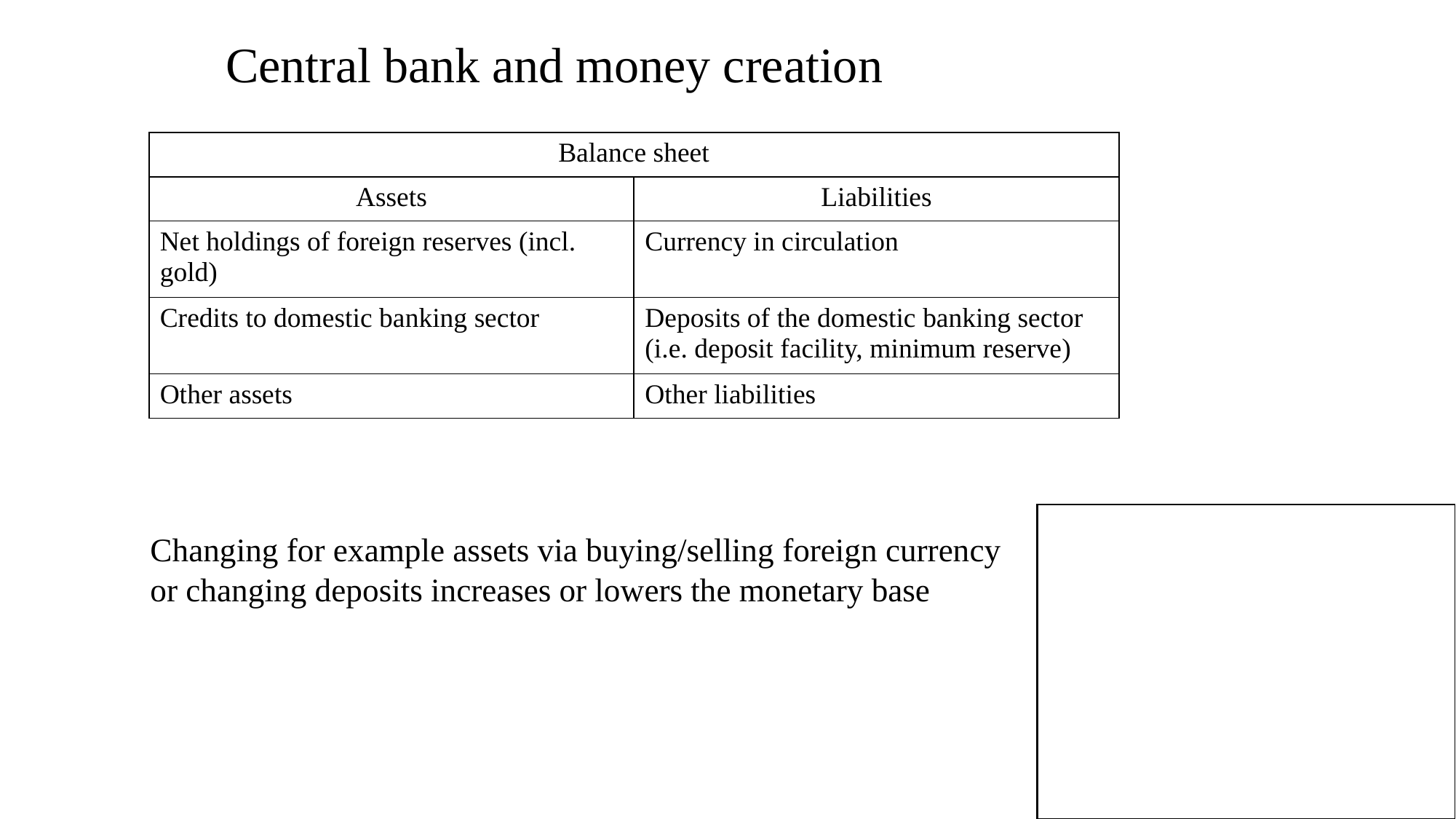

Central bank and money creation
| Balance sheet |  |
| --- | --- |
| Assets | Liabilities |
| Net holdings of foreign reserves (incl. gold) | Currency in circulation |
| Credits to domestic banking sector | Deposits of the domestic banking sector (i.e. deposit facility, minimum reserve) |
| Other assets | Other liabilities |

Changing for example assets via buying/selling foreign currency or changing deposits increases or lowers the monetary base